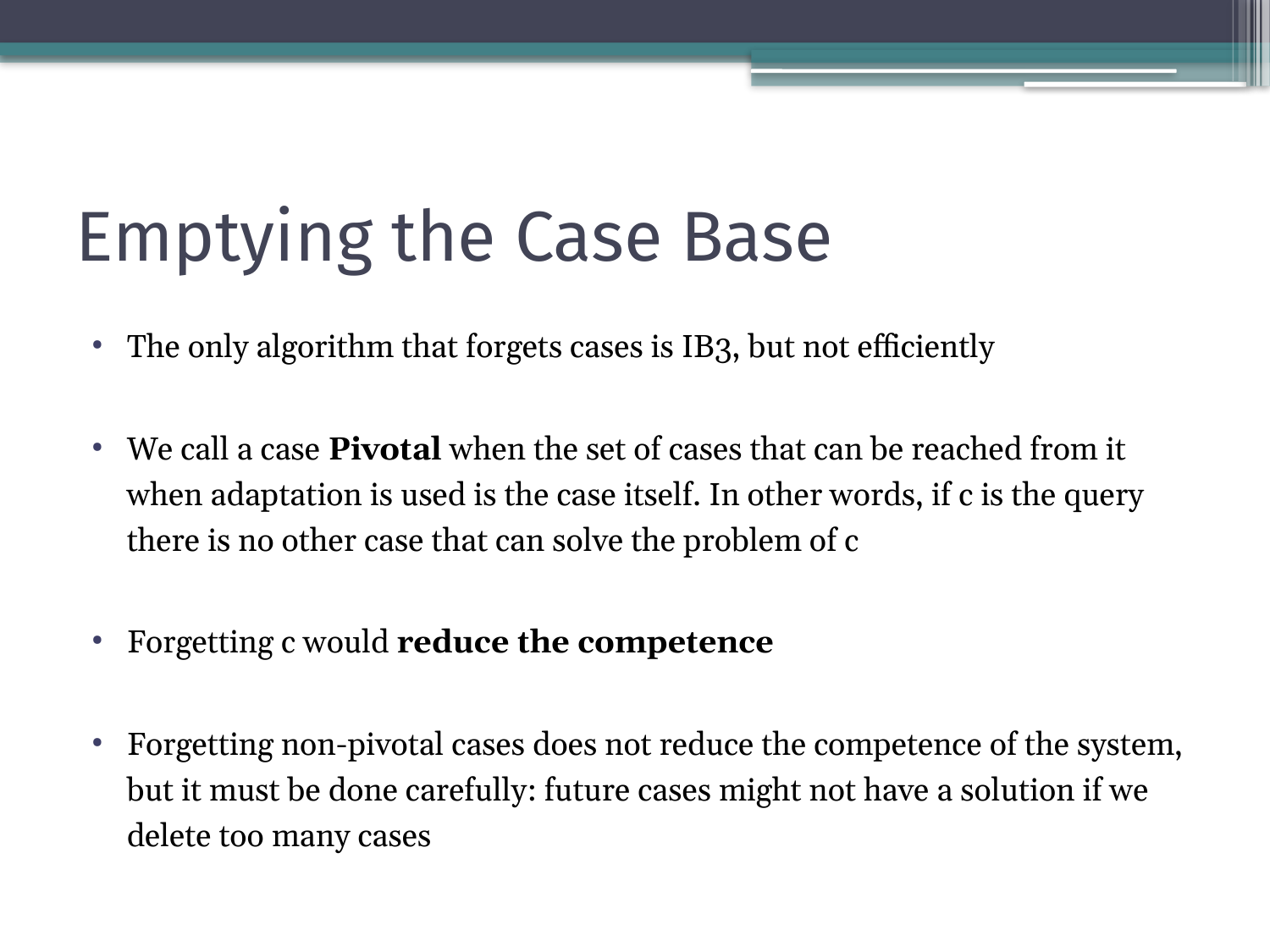

# Emptying the Case Base
The only algorithm that forgets cases is IB3, but not efficiently

We call a case Pivotal when the set of cases that can be reached from it when adaptation is used is the case itself. In other words, if c is the query there is no other case that can solve the problem of c

Forgetting c would reduce the competence

Forgetting non-pivotal cases does not reduce the competence of the system, but it must be done carefully: future cases might not have a solution if we delete too many cases